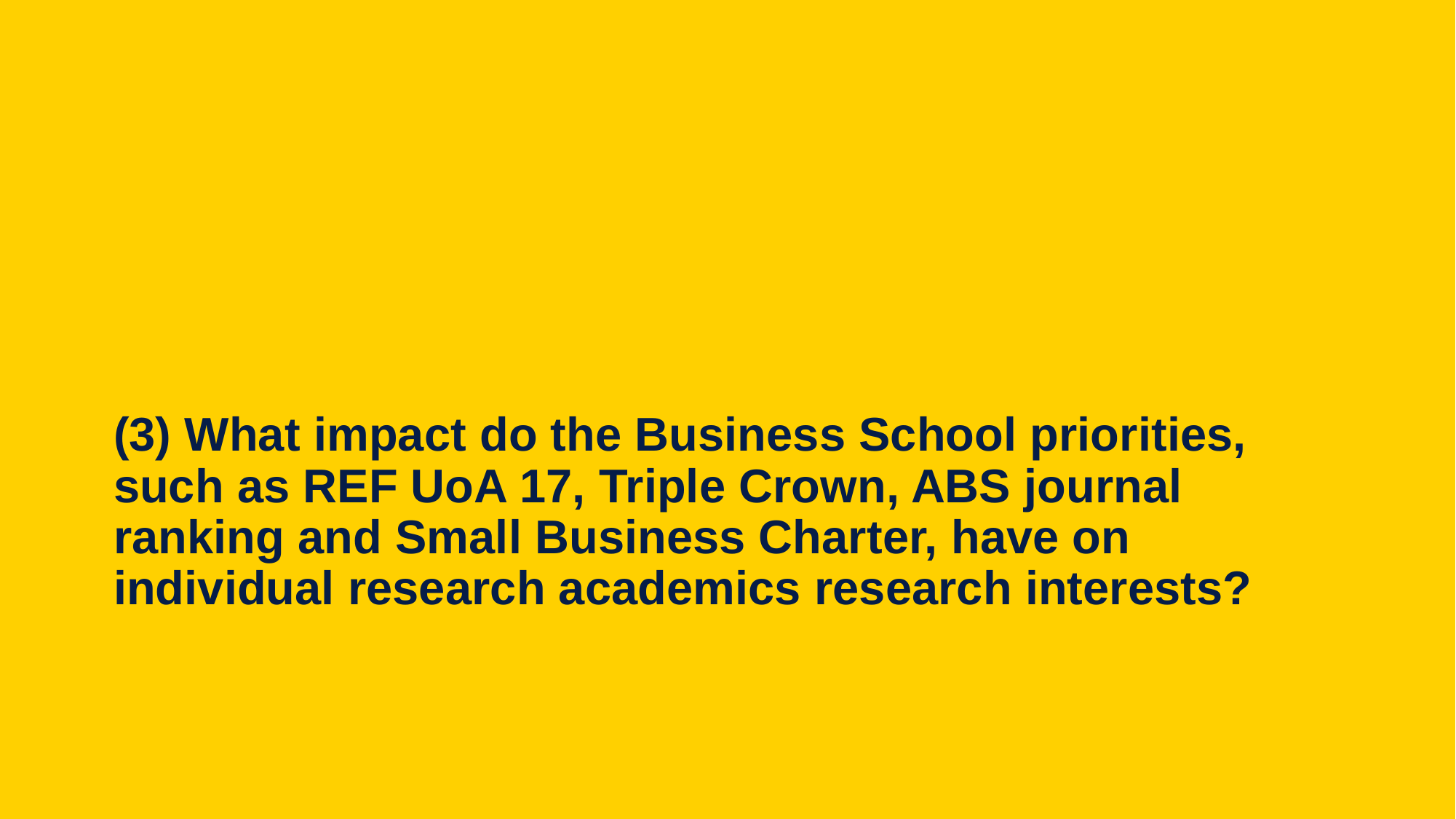

# (3) What impact do the Business School priorities, such as REF UoA 17, Triple Crown, ABS journal ranking and Small Business Charter, have on individual research academics research interests?